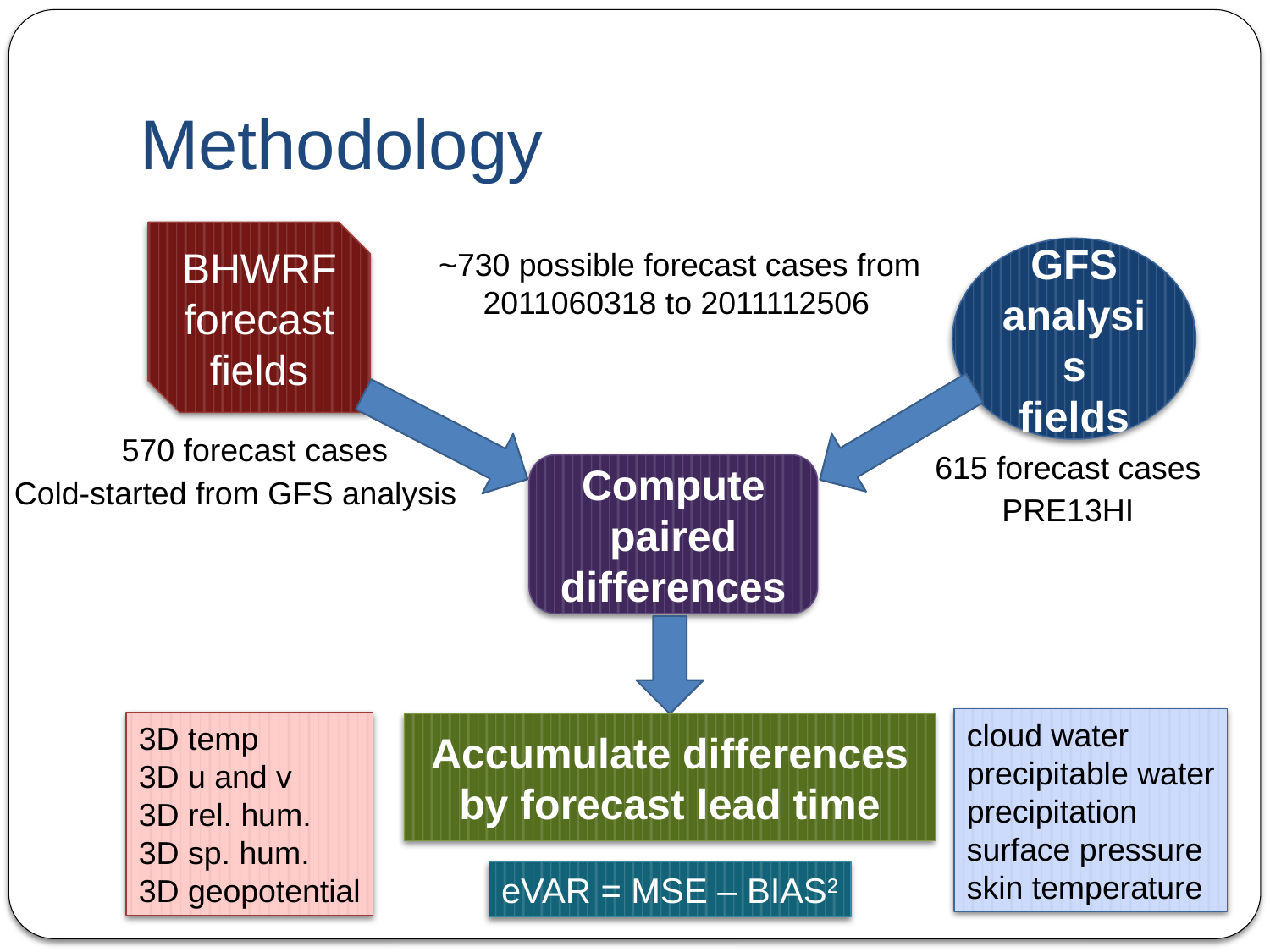

# Methodology
BHWRF
forecast
fields
~730 possible forecast cases from
     2011060318 to 2011112506
GFS analysis
fields

570 forecast cases
615 forecast cases
Compute paired differences
Cold-started from GFS analysis
PRE13HI

cloud water
precipitable water
precipitation
surface pressure
skin temperature
3D temp
3D u and v
3D rel. hum.
3D sp. hum.
3D geopotential
Accumulate differences by forecast lead time
eVAR = MSE – BIAS2